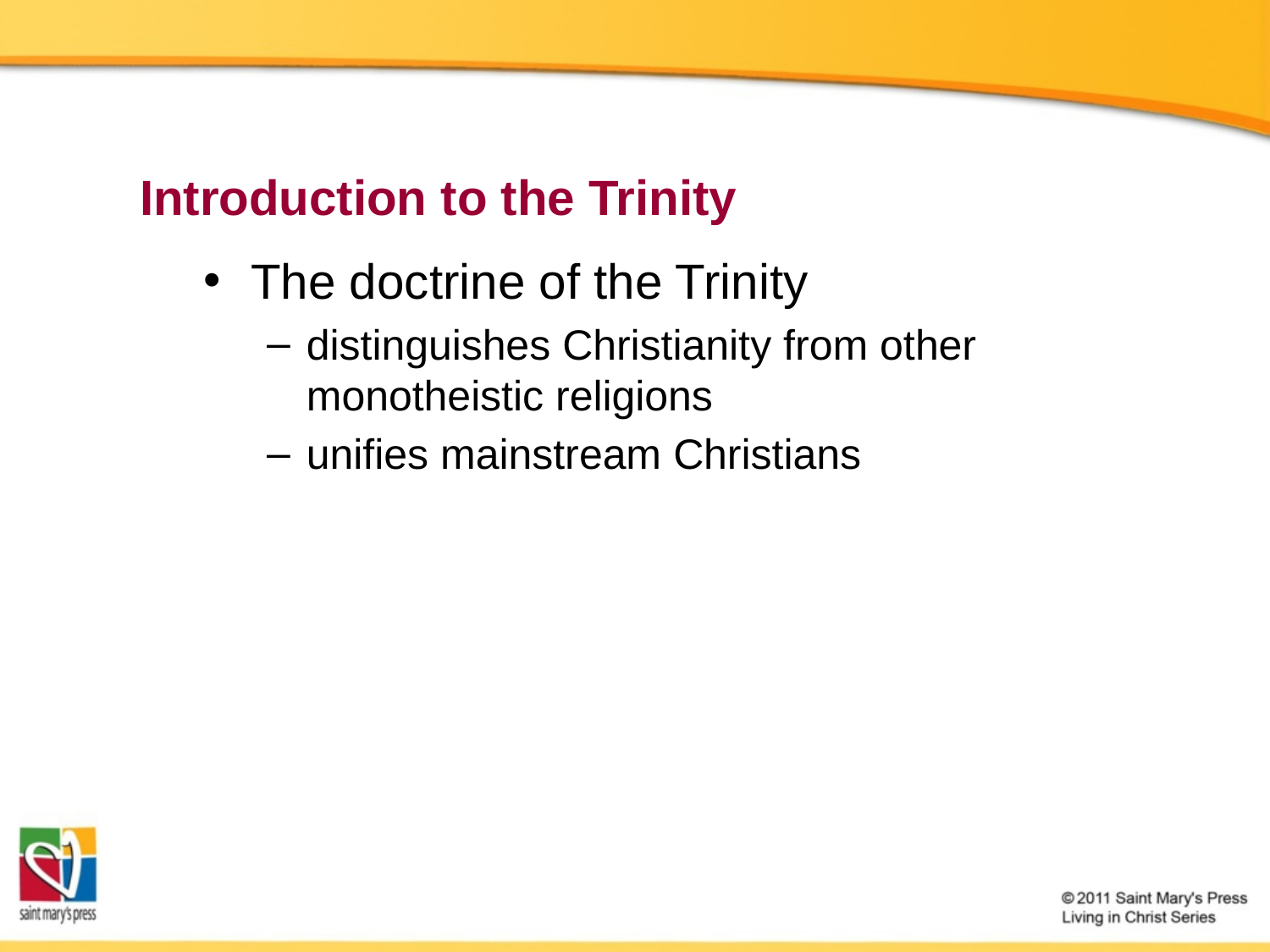

# Introduction to the Trinity
The doctrine of the Trinity
distinguishes Christianity from other monotheistic religions
unifies mainstream Christians